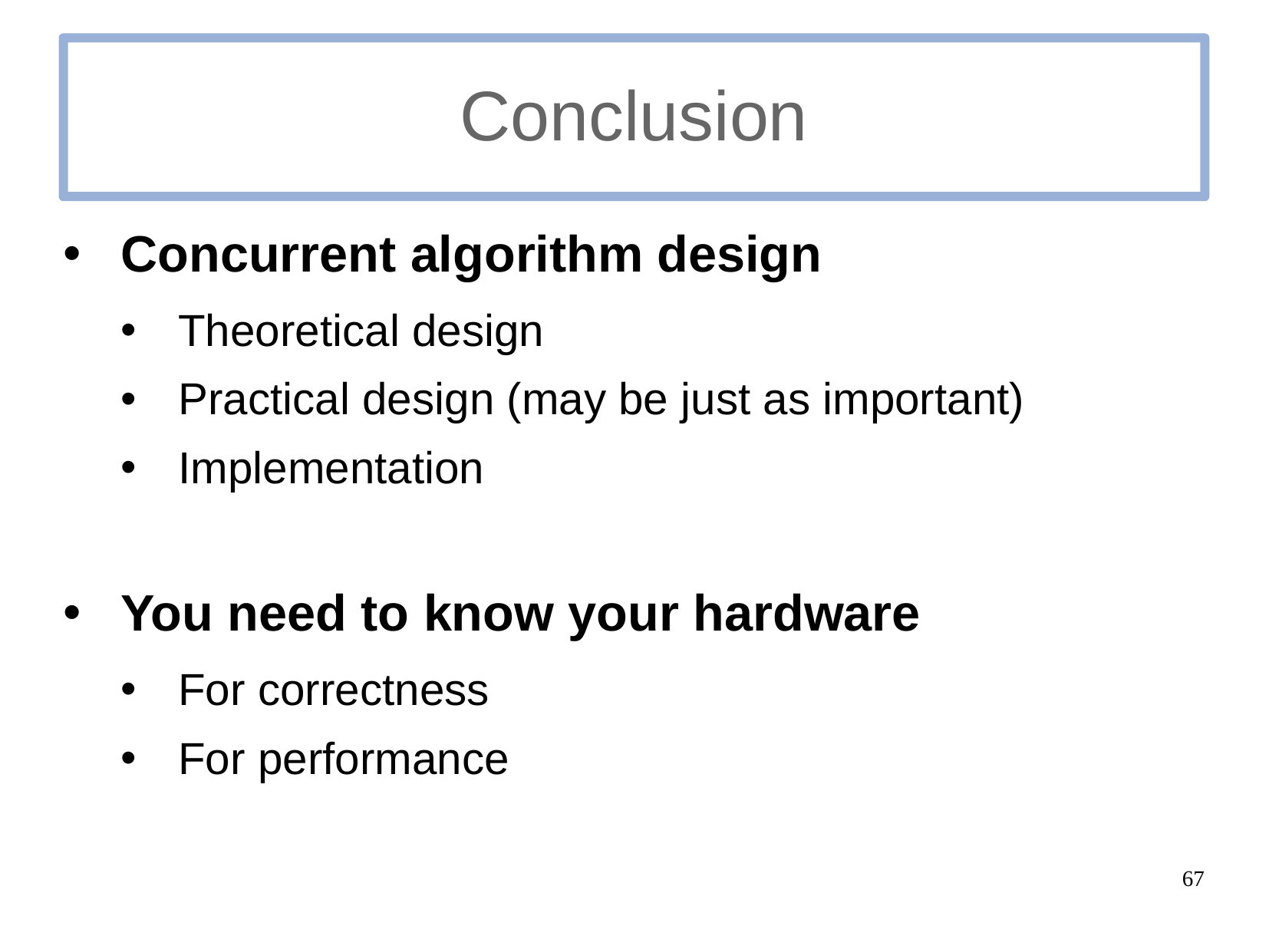

# Conclusion
Concurrent algorithm design
Theoretical design
Practical design (may be just as important)
Implementation

You need to know your hardware
For correctness
For performance

67